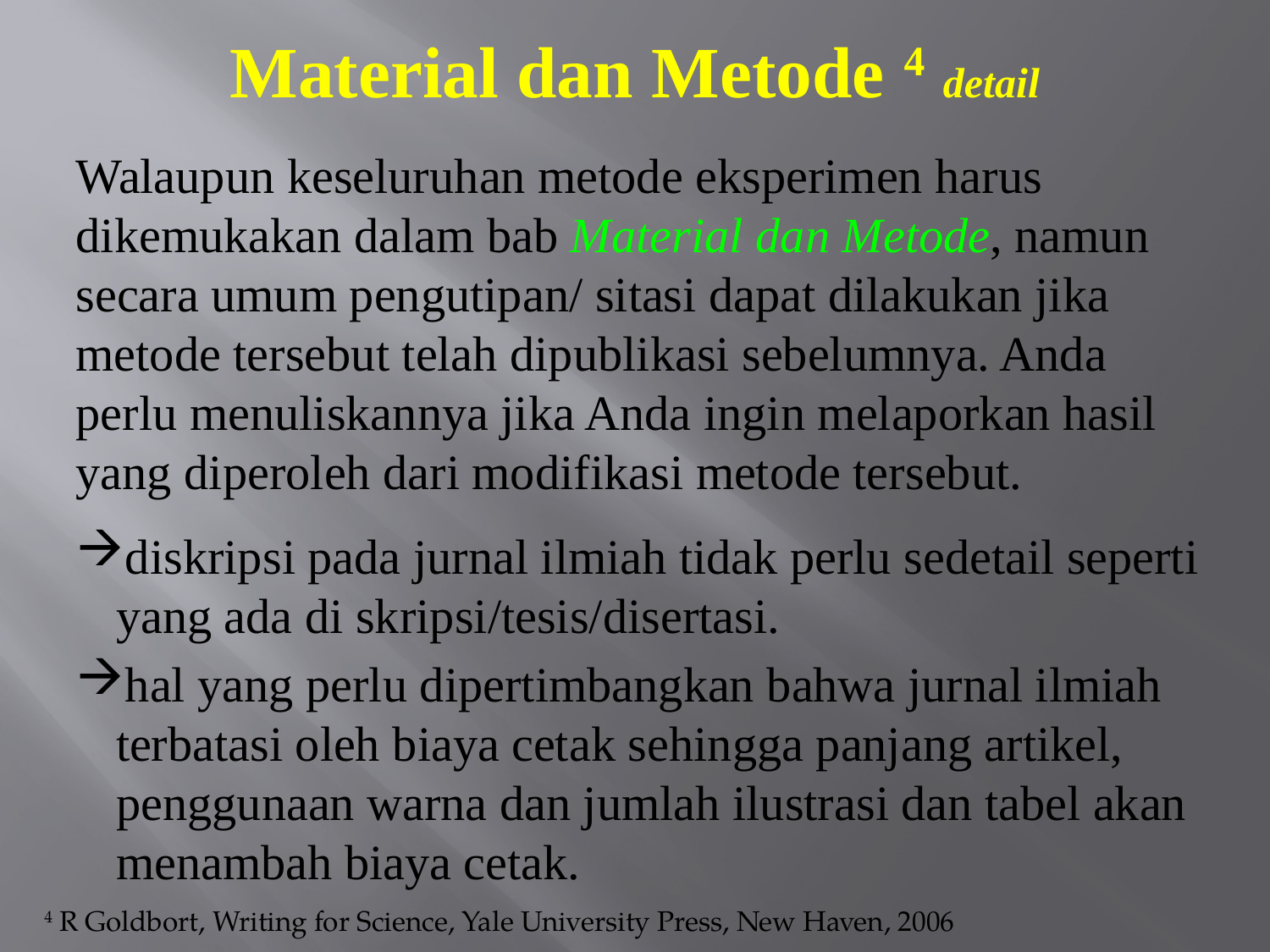

# Material dan Metode 4 detail
Walaupun keseluruhan metode eksperimen harus dikemukakan dalam bab Material dan Metode, namun secara umum pengutipan/ sitasi dapat dilakukan jika metode tersebut telah dipublikasi sebelumnya. Anda perlu menuliskannya jika Anda ingin melaporkan hasil yang diperoleh dari modifikasi metode tersebut.
diskripsi pada jurnal ilmiah tidak perlu sedetail seperti yang ada di skripsi/tesis/disertasi.
hal yang perlu dipertimbangkan bahwa jurnal ilmiah terbatasi oleh biaya cetak sehingga panjang artikel, penggunaan warna dan jumlah ilustrasi dan tabel akan menambah biaya cetak.
4 R Goldbort, Writing for Science, Yale University Press, New Haven, 2006